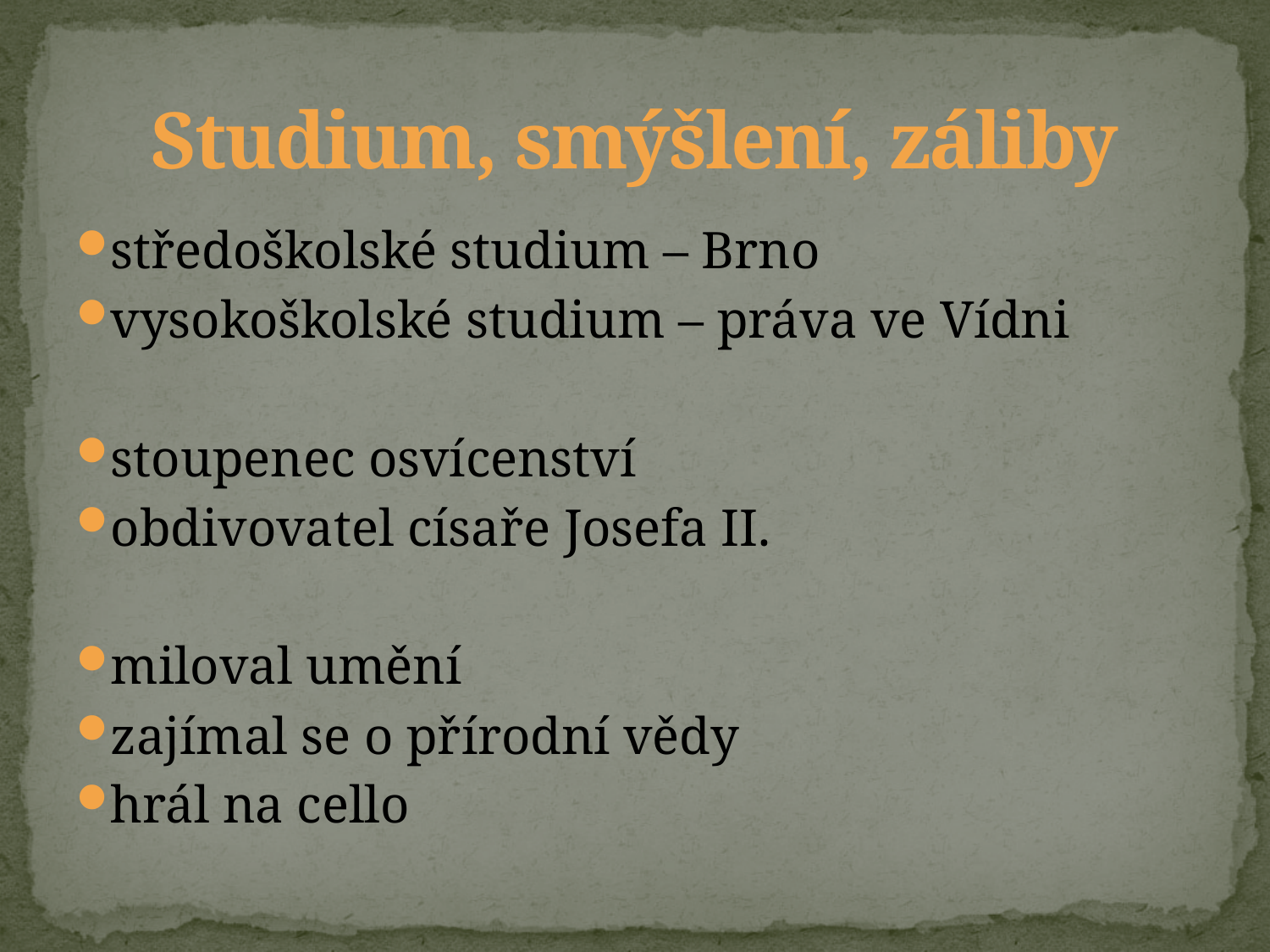

# Studium, smýšlení, záliby
středoškolské studium – Brno
vysokoškolské studium – práva ve Vídni

stoupenec osvícenství
obdivovatel císaře Josefa II.

miloval umění
zajímal se o přírodní vědy
hrál na cello